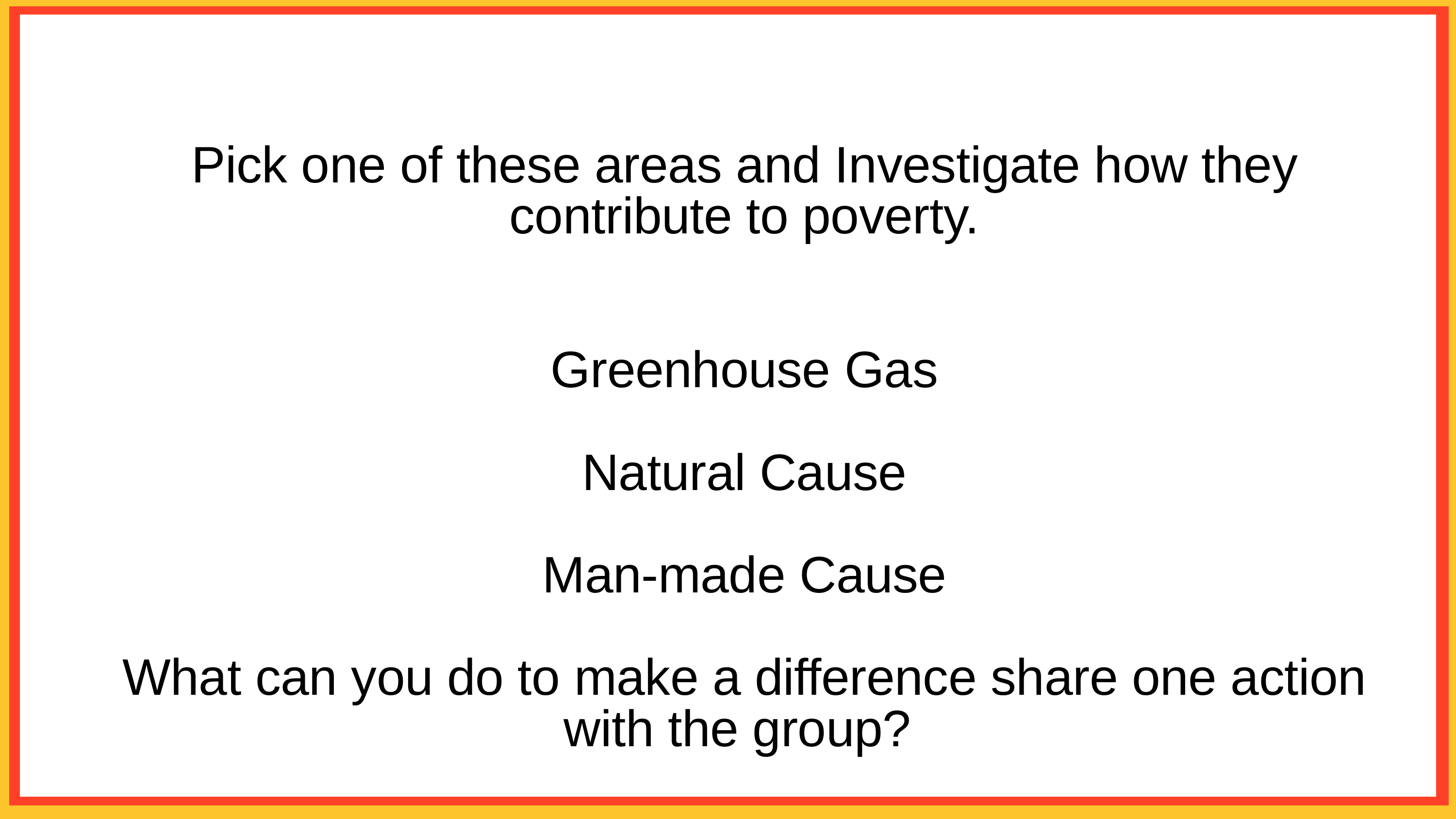

Pick one of these areas and Investigate how they contribute to poverty.

Greenhouse Gas

Natural Cause

Man-made Cause

What can you do to make a difference share one action with the group?